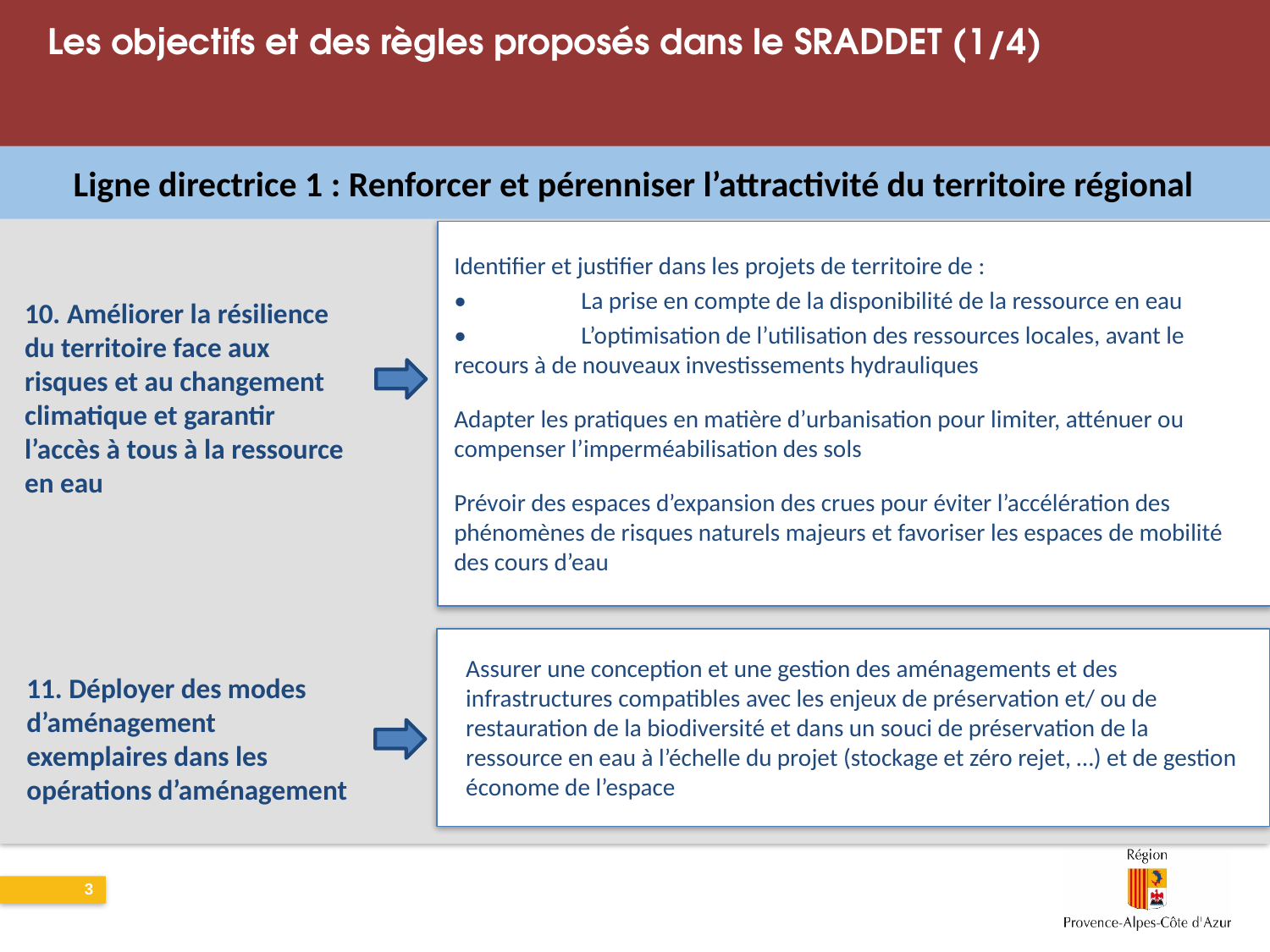

Les objectifs et des règles proposés dans le SRADDET (1/4)
Ligne directrice 1 : Renforcer et pérenniser l’attractivité du territoire régional

Identifier et justifier dans les projets de territoire de :
•	La prise en compte de la disponibilité de la ressource en eau
•	L’optimisation de l’utilisation des ressources locales, avant le recours à de nouveaux investissements hydrauliques

Adapter les pratiques en matière d’urbanisation pour limiter, atténuer ou compenser l’imperméabilisation des sols

Prévoir des espaces d’expansion des crues pour éviter l’accélération des phénomènes de risques naturels majeurs et favoriser les espaces de mobilité des cours d’eau
10. Améliorer la résilience du territoire face aux risques et au changement climatique et garantir l’accès à tous à la ressource en eau

Assurer une conception et une gestion des aménagements et des infrastructures compatibles avec les enjeux de préservation et/ ou de restauration de la biodiversité et dans un souci de préservation de la ressource en eau à l’échelle du projet (stockage et zéro rejet, …) et de gestion économe de l’espace
11. Déployer des modes d’aménagement exemplaires dans les opérations d’aménagement